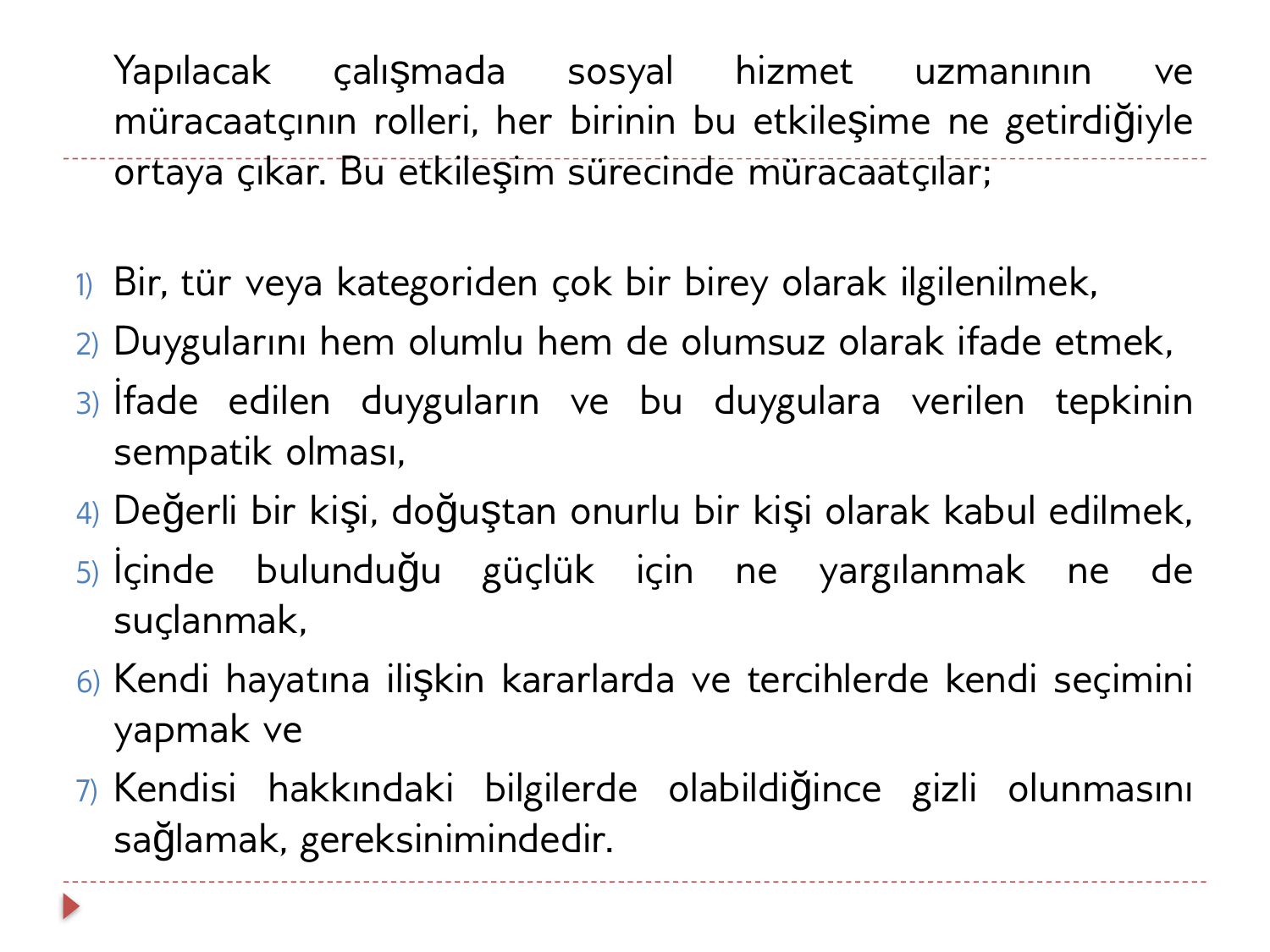

Yapılacak çalışmada sosyal hizmet uzmanının ve müracaatçının rolleri, her birinin bu etkileşime ne getirdiğiyle ortaya çıkar. Bu etkileşim sürecinde müracaatçılar;

Bir, tür veya kategoriden çok bir birey olarak ilgilenilmek,
Duygularını hem olumlu hem de olumsuz olarak ifade etmek,
İfade edilen duyguların ve bu duygulara verilen tepkinin sempatik olması,
Değerli bir kişi, doğuştan onurlu bir kişi olarak kabul edilmek,
İçinde bulunduğu güçlük için ne yargılanmak ne de suçlanmak,
Kendi hayatına ilişkin kararlarda ve tercihlerde kendi seçimini yapmak ve
Kendisi hakkındaki bilgilerde olabildiğince gizli olunmasını sağlamak, gereksinimindedir.